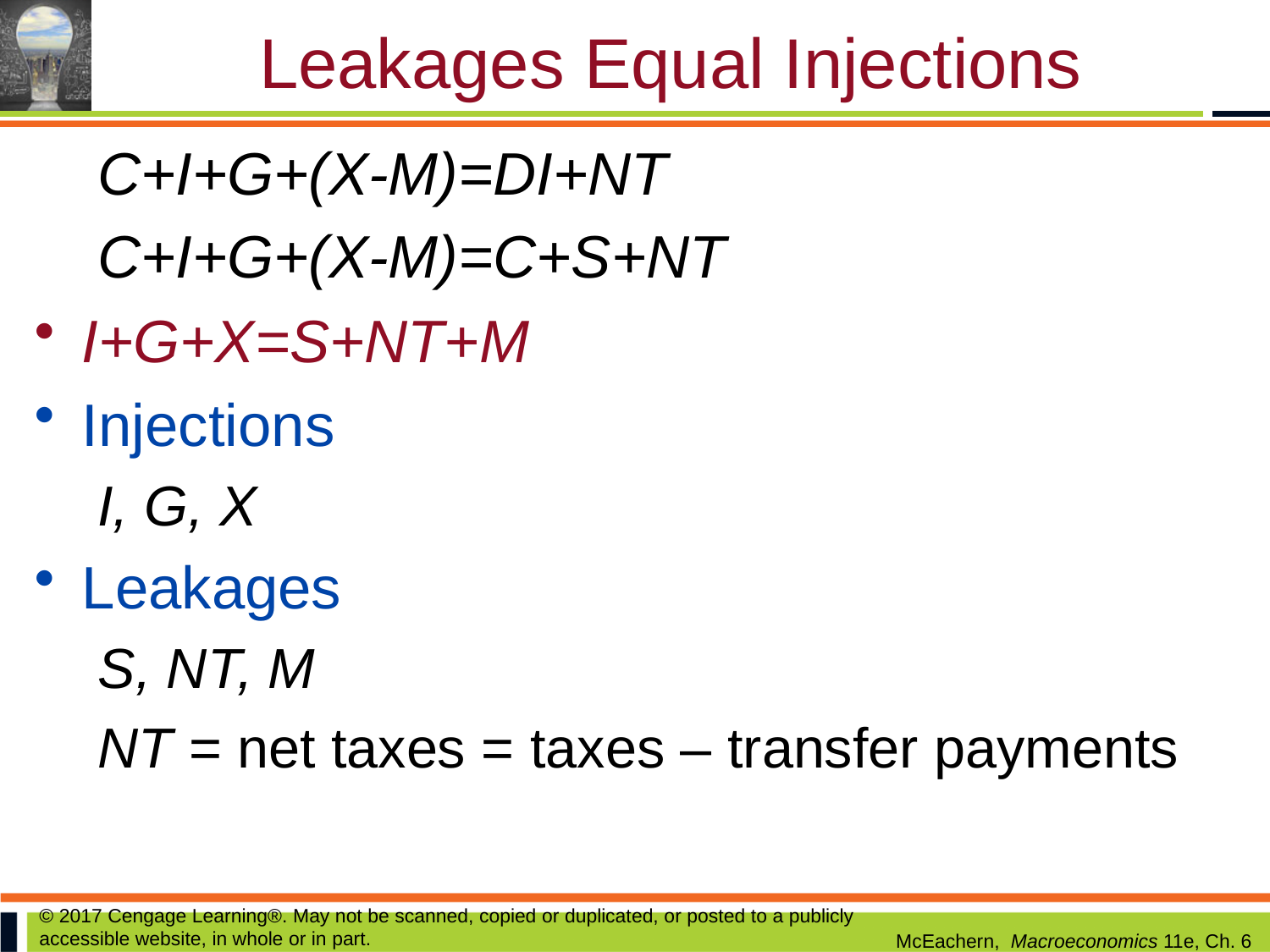

# Leakages Equal Injections
C+I+G+(X-M)=DI+NT
C+I+G+(X-M)=C+S+NT
I+G+X=S+NT+M
Injections
I, G, X
Leakages
S, NT, M
NT = net taxes = taxes – transfer payments

© 2017 Cengage Learning®. May not be scanned, copied or duplicated, or posted to a publicly accessible website, in whole or in part.